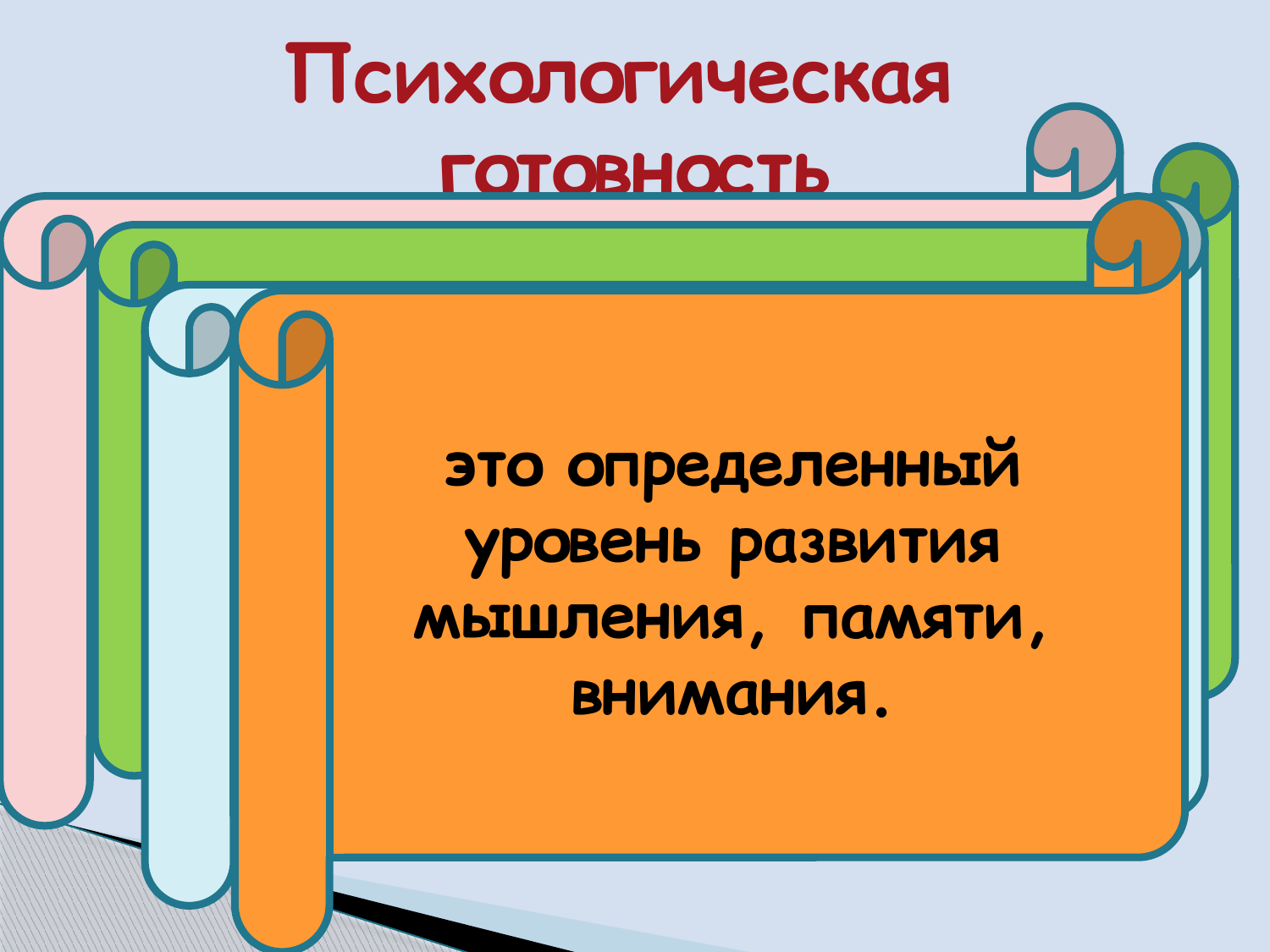

# Психологическая готовность
это твердое желание учиться,
получать знания; понимание важности и необходимости учения;
проявление выраженного интереса к получению новых знаний;
это умение слушать учителя и выполнять его задания (отнюдь не всегда интересные);
умение общаться со сверстниками и взрослыми (ребенок легко вступает в контакт, не агрессивен, умеет находить выход из проблемных ситуаций общения, признает авторитет взрослых);
это определенный уровень развития мышления, памяти, внимания.